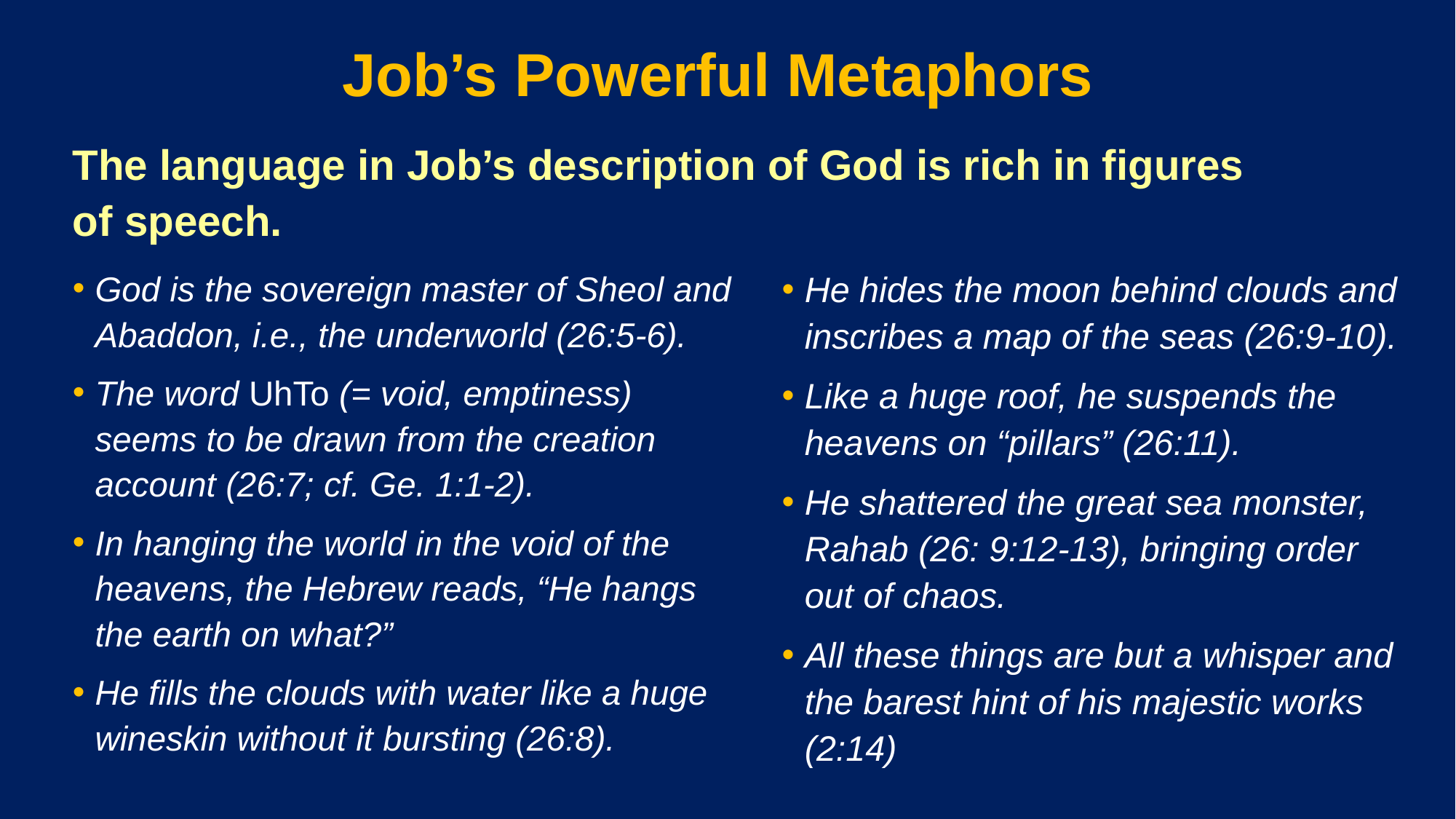

# Job’s Powerful Metaphors
The language in Job’s description of God is rich in figures of speech.
God is the sovereign master of Sheol and Abaddon, i.e., the underworld (26:5-6).
The word UhTo (= void, emptiness) seems to be drawn from the creation account (26:7; cf. Ge. 1:1-2).
In hanging the world in the void of the heavens, the Hebrew reads, “He hangs the earth on what?”
He fills the clouds with water like a huge wineskin without it bursting (26:8).

He hides the moon behind clouds and inscribes a map of the seas (26:9-10).
Like a huge roof, he suspends the heavens on “pillars” (26:11).
He shattered the great sea monster, Rahab (26: 9:12-13), bringing order out of chaos.
All these things are but a whisper and the barest hint of his majestic works (2:14)
34